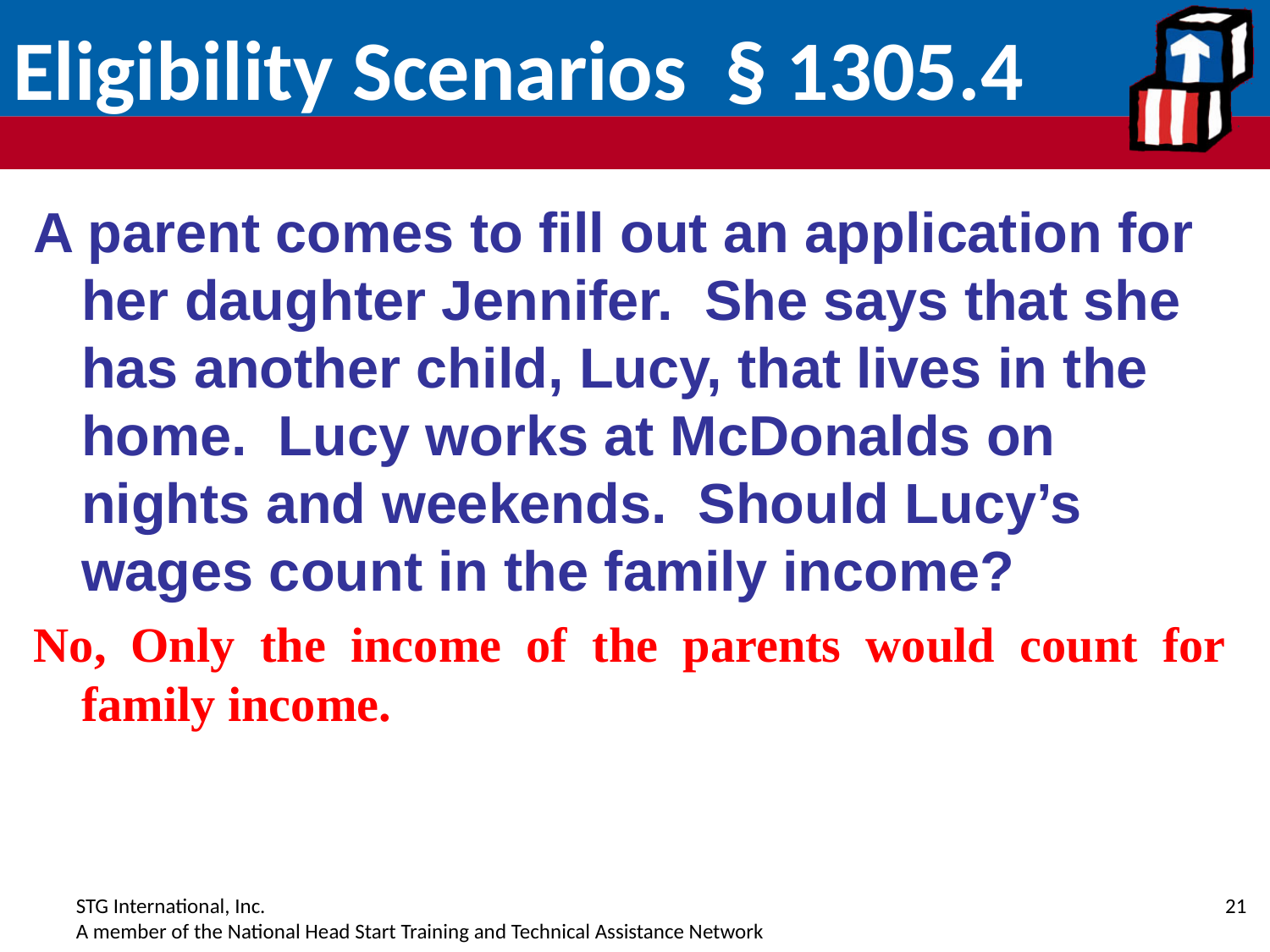

# Eligibility Scenarios  § 1305.4
A parent comes to fill out an application for her daughter Jennifer.  She says that she has another child, Lucy, that lives in the home.  Lucy works at McDonalds on nights and weekends.  Should Lucy’s wages count in the family income?
No, Only the income of the parents would count for family income.
21